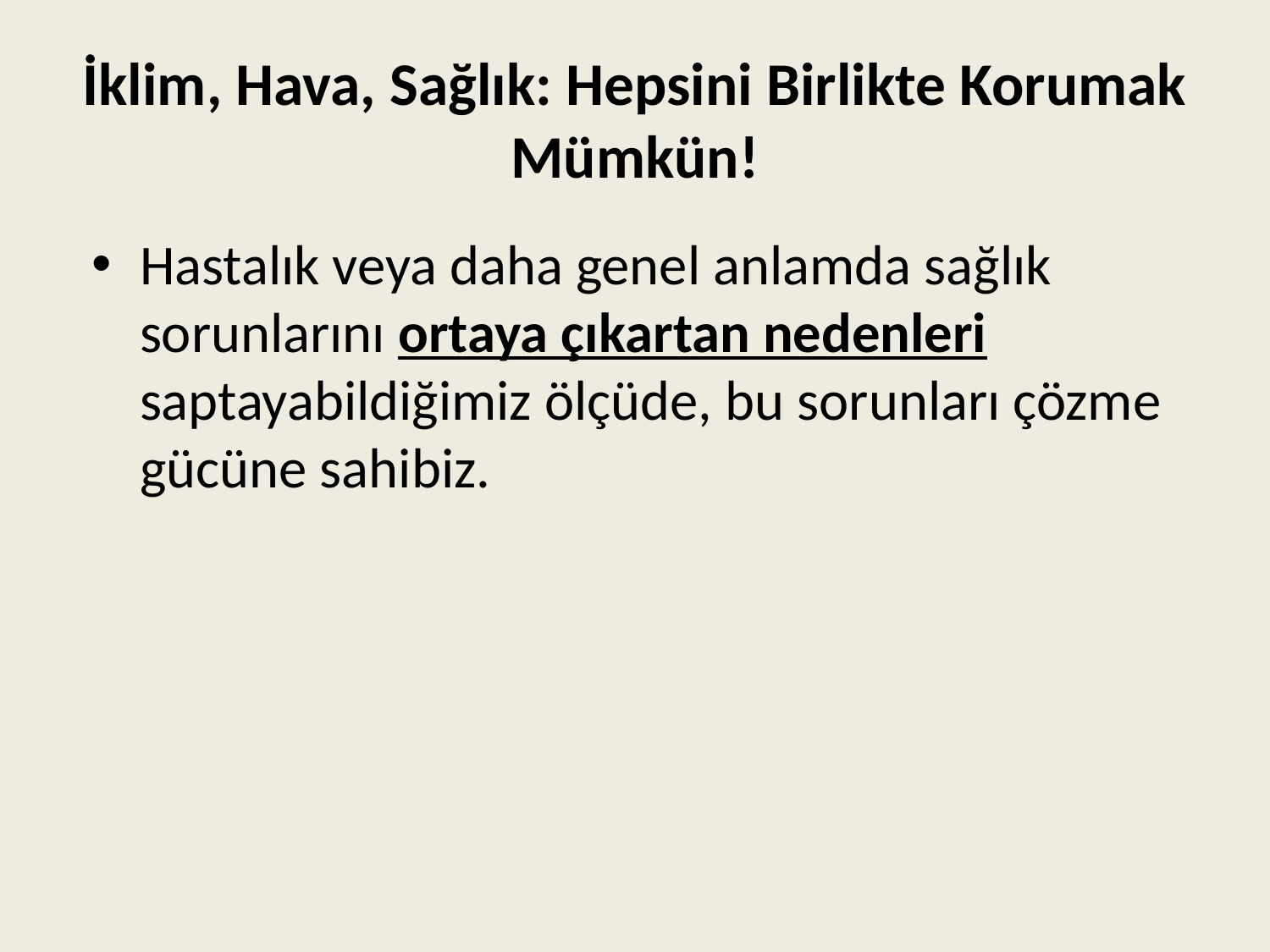

# İklim, Hava, Sağlık: Hepsini Birlikte Korumak Mümkün!
Hastalık veya daha genel anlamda sağlık sorunlarını ortaya çıkartan nedenleri saptayabildiğimiz ölçüde, bu sorunları çözme gücüne sahibiz.